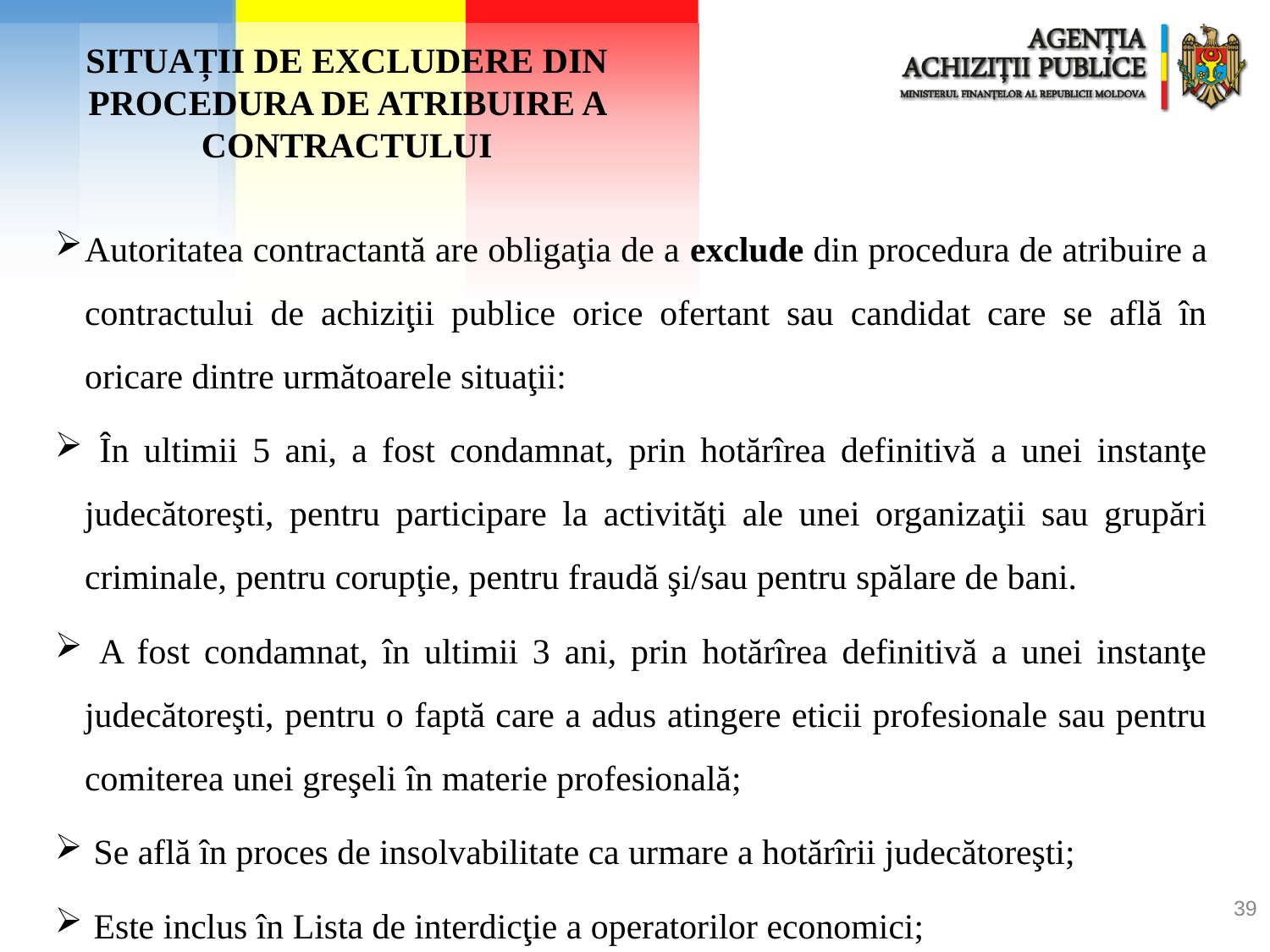

SITUAȚII DE EXCLUDERE DIN PROCEDURA DE ATRIBUIRE A CONTRACTULUI
Autoritatea contractantă are obligaţia de a exclude din procedura de atribuire a contractului de achiziţii publice orice ofertant sau candidat care se află în oricare dintre următoarele situaţii:
 În ultimii 5 ani, a fost condamnat, prin hotărîrea definitivă a unei instanţe judecătoreşti, pentru participare la activităţi ale unei organizaţii sau grupări criminale, pentru corupţie, pentru fraudă şi/sau pentru spălare de bani.
 A fost condamnat, în ultimii 3 ani, prin hotărîrea definitivă a unei instanţe judecătoreşti, pentru o faptă care a adus atingere eticii profesionale sau pentru comiterea unei greşeli în materie profesională;
 Se află în proces de insolvabilitate ca urmare a hotărîrii judecătoreşti;
 Este inclus în Lista de interdicţie a operatorilor economici;

39